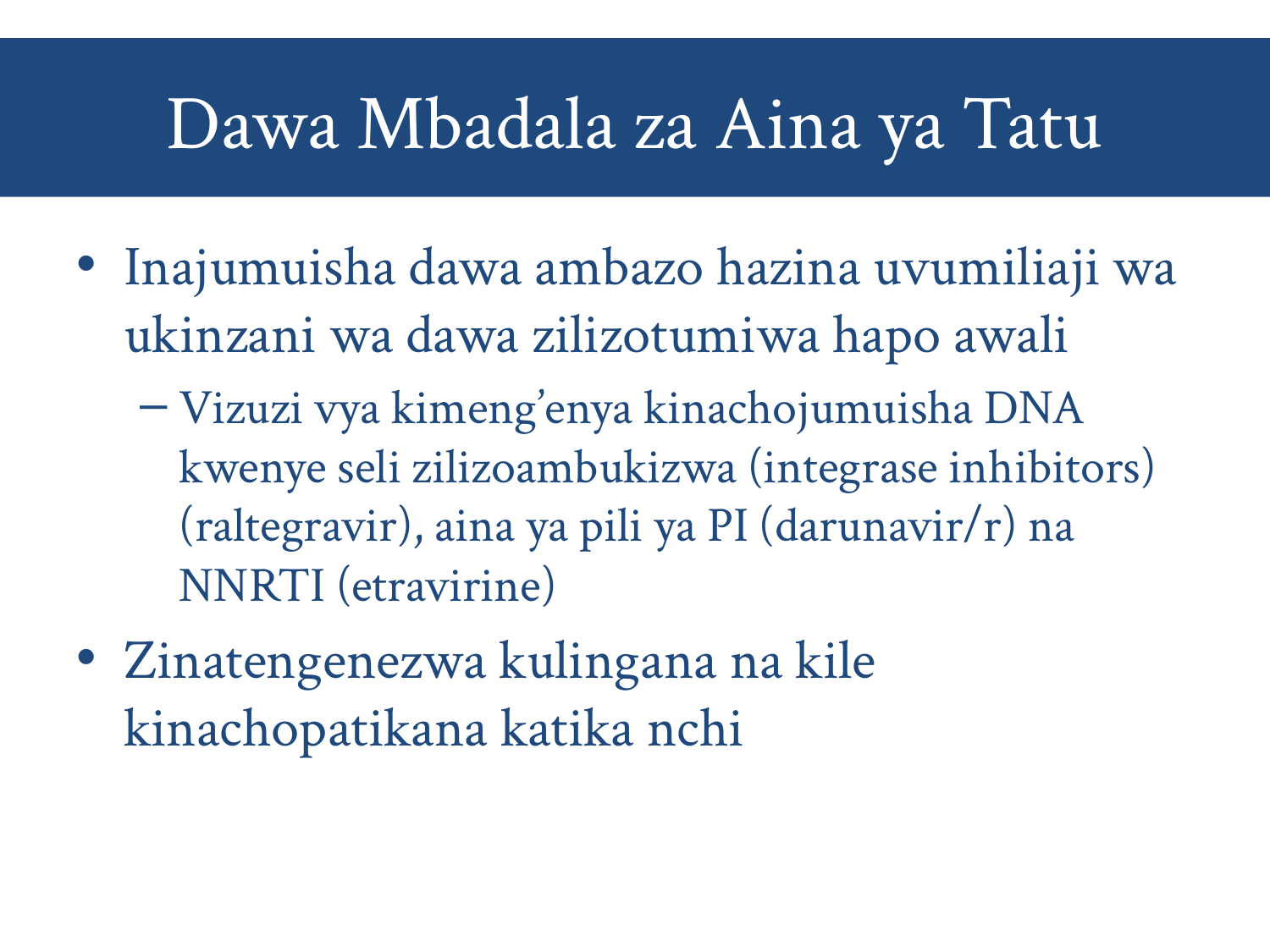

# Dawa Mbadala za Aina ya Tatu
Inajumuisha dawa ambazo hazina uvumiliaji wa ukinzani wa dawa zilizotumiwa hapo awali
Vizuzi vya kimeng’enya kinachojumuisha DNA kwenye seli zilizoambukizwa (integrase inhibitors) (raltegravir), aina ya pili ya PI (darunavir/r) na NNRTI (etravirine)
Zinatengenezwa kulingana na kile kinachopatikana katika nchi